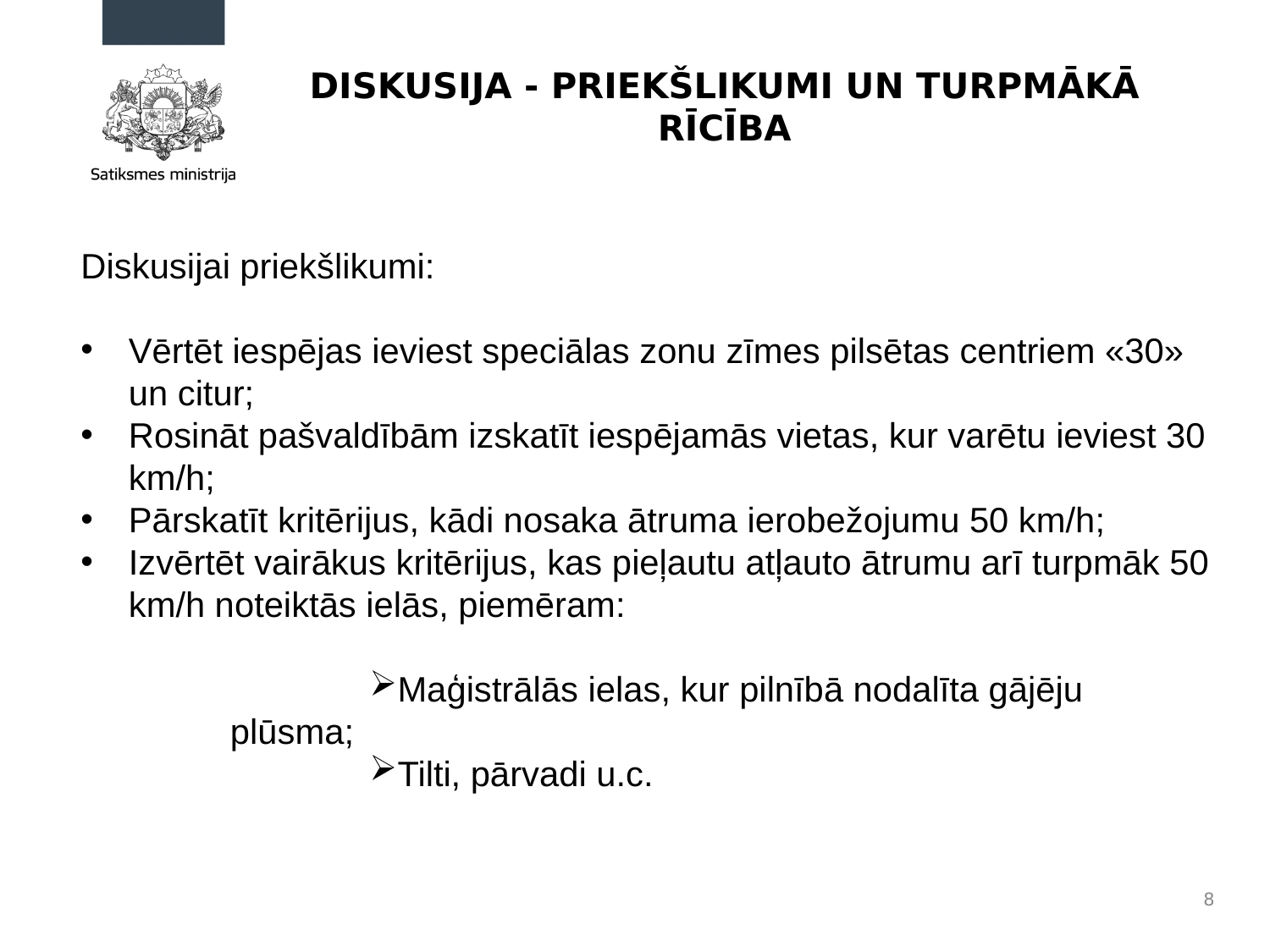

Diskusija - Priekšlikumi un turpmākā rīcība

Diskusijai priekšlikumi:

Vērtēt iespējas ieviest speciālas zonu zīmes pilsētas centriem «30» un citur;
Rosināt pašvaldībām izskatīt iespējamās vietas, kur varētu ieviest 30 km/h;
Pārskatīt kritērijus, kādi nosaka ātruma ierobežojumu 50 km/h;
Izvērtēt vairākus kritērijus, kas pieļautu atļauto ātrumu arī turpmāk 50 km/h noteiktās ielās, piemēram:

Maģistrālās ielas, kur pilnībā nodalīta gājēju plūsma;
Tilti, pārvadi u.c.

8